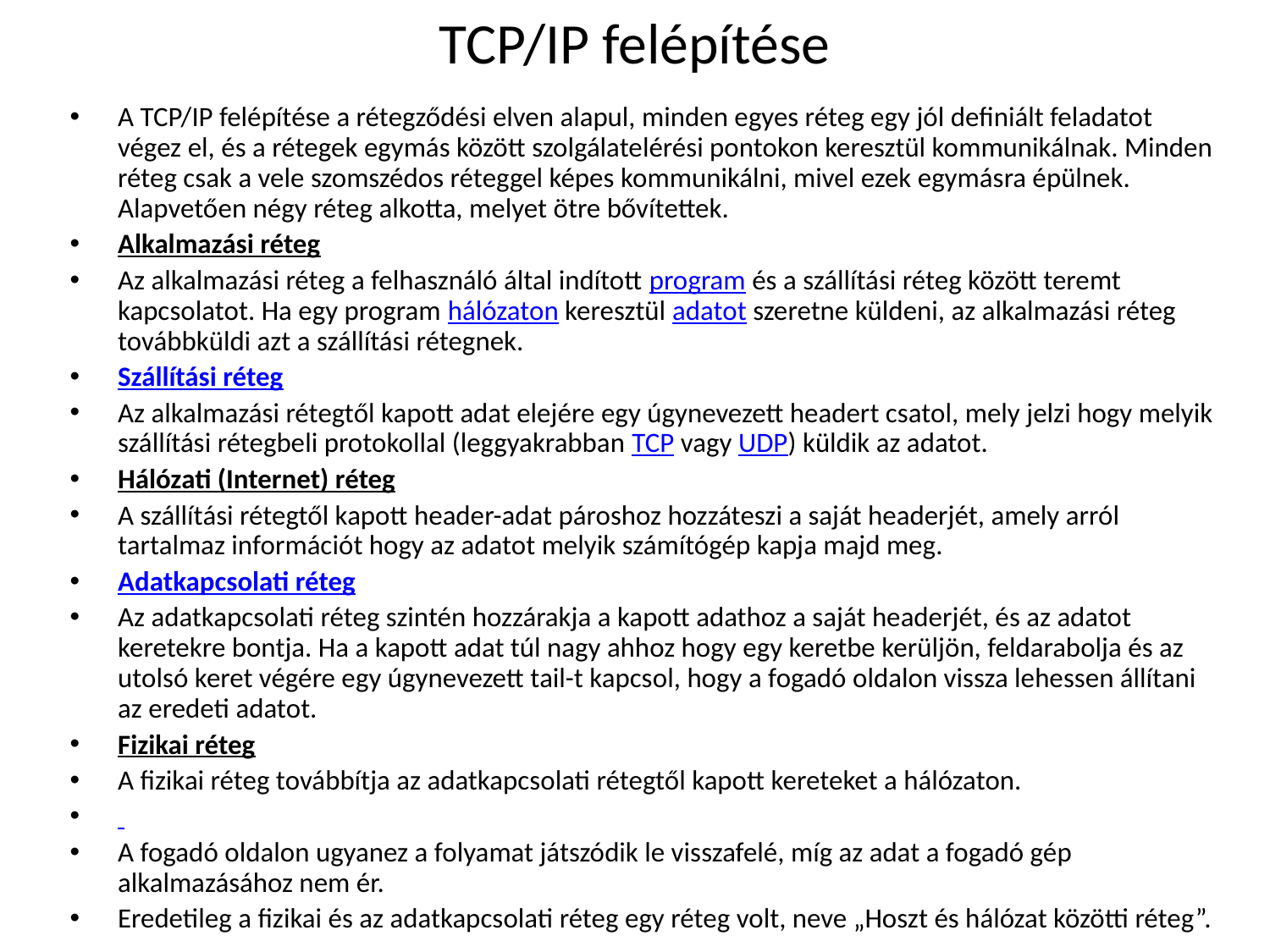

# TCP/IP felépítése
A TCP/IP felépítése a rétegződési elven alapul, minden egyes réteg egy jól definiált feladatot végez el, és a rétegek egymás között szolgálatelérési pontokon keresztül kommunikálnak. Minden réteg csak a vele szomszédos réteggel képes kommunikálni, mivel ezek egymásra épülnek. Alapvetően négy réteg alkotta, melyet ötre bővítettek.
Alkalmazási réteg
Az alkalmazási réteg a felhasználó által indított program és a szállítási réteg között teremt kapcsolatot. Ha egy program hálózaton keresztül adatot szeretne küldeni, az alkalmazási réteg továbbküldi azt a szállítási rétegnek.
Szállítási réteg
Az alkalmazási rétegtől kapott adat elejére egy úgynevezett headert csatol, mely jelzi hogy melyik szállítási rétegbeli protokollal (leggyakrabban TCP vagy UDP) küldik az adatot.
Hálózati (Internet) réteg
A szállítási rétegtől kapott header-adat pároshoz hozzáteszi a saját headerjét, amely arról tartalmaz információt hogy az adatot melyik számítógép kapja majd meg.
Adatkapcsolati réteg
Az adatkapcsolati réteg szintén hozzárakja a kapott adathoz a saját headerjét, és az adatot keretekre bontja. Ha a kapott adat túl nagy ahhoz hogy egy keretbe kerüljön, feldarabolja és az utolsó keret végére egy úgynevezett tail-t kapcsol, hogy a fogadó oldalon vissza lehessen állítani az eredeti adatot.
Fizikai réteg
A fizikai réteg továbbítja az adatkapcsolati rétegtől kapott kereteket a hálózaton.

A fogadó oldalon ugyanez a folyamat játszódik le visszafelé, míg az adat a fogadó gép alkalmazásához nem ér.
Eredetileg a fizikai és az adatkapcsolati réteg egy réteg volt, neve „Hoszt és hálózat közötti réteg”.